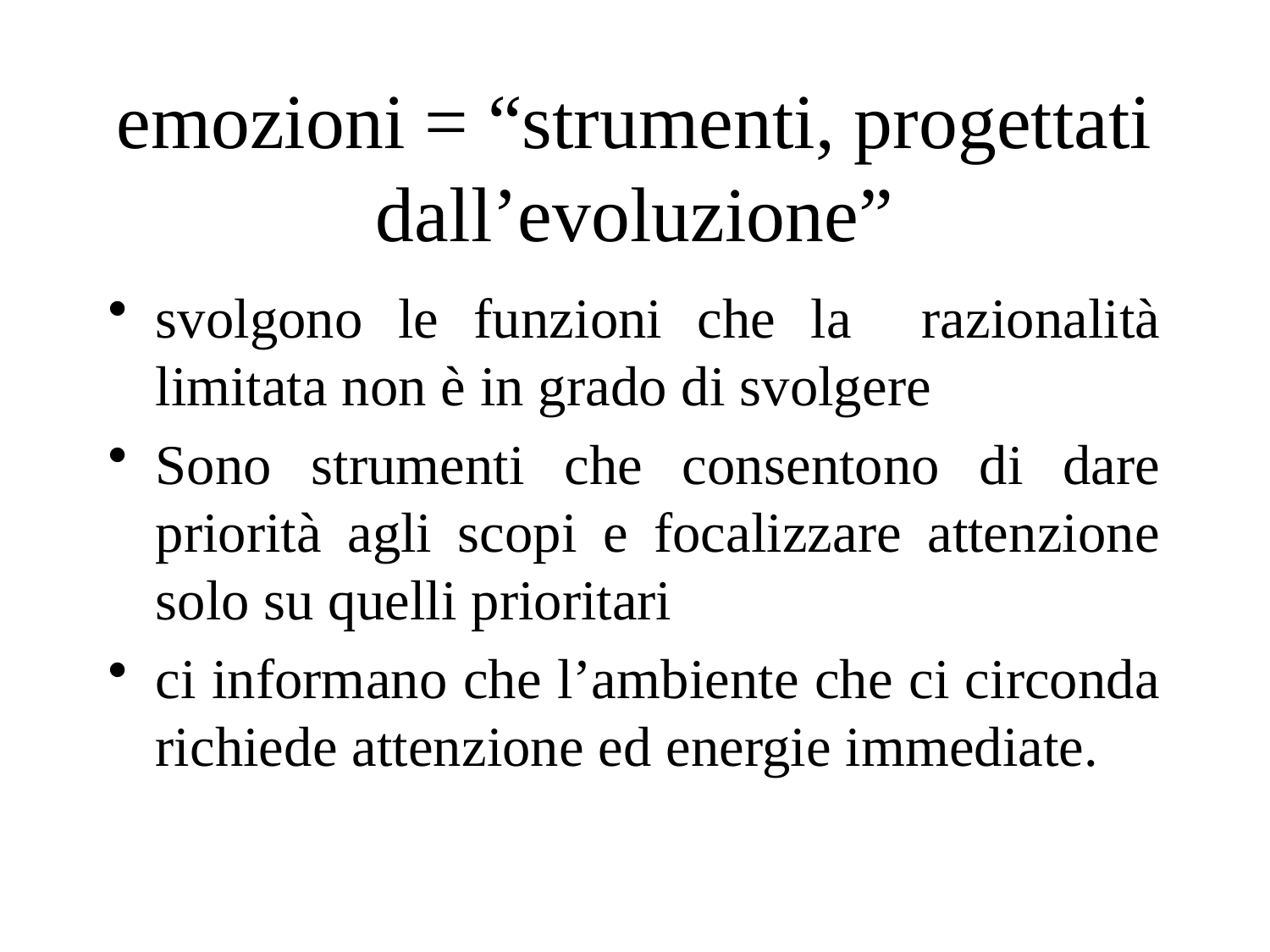

# emozioni = “strumenti, progettati dall’evoluzione”
svolgono le funzioni che la  razionalità limitata non è in grado di svolgere
Sono strumenti che consentono di dare priorità agli scopi e focalizzare attenzione solo su quelli prioritari
ci informano che l’ambiente che ci circonda richiede attenzione ed energie immediate.